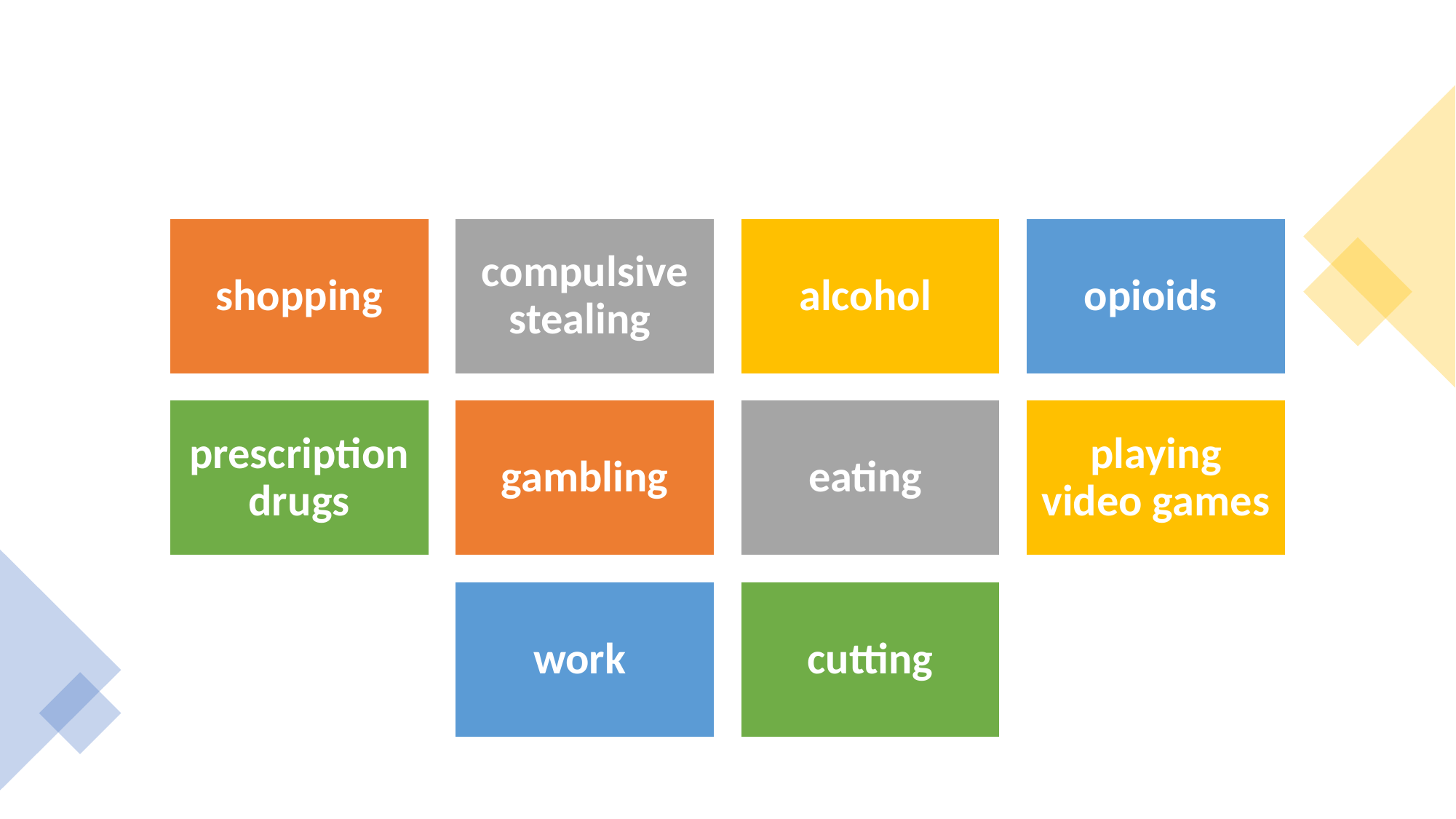

shopping
compulsive stealing
alcohol
opioids
prescription drugs
gambling
eating
playing video games
work
cutting